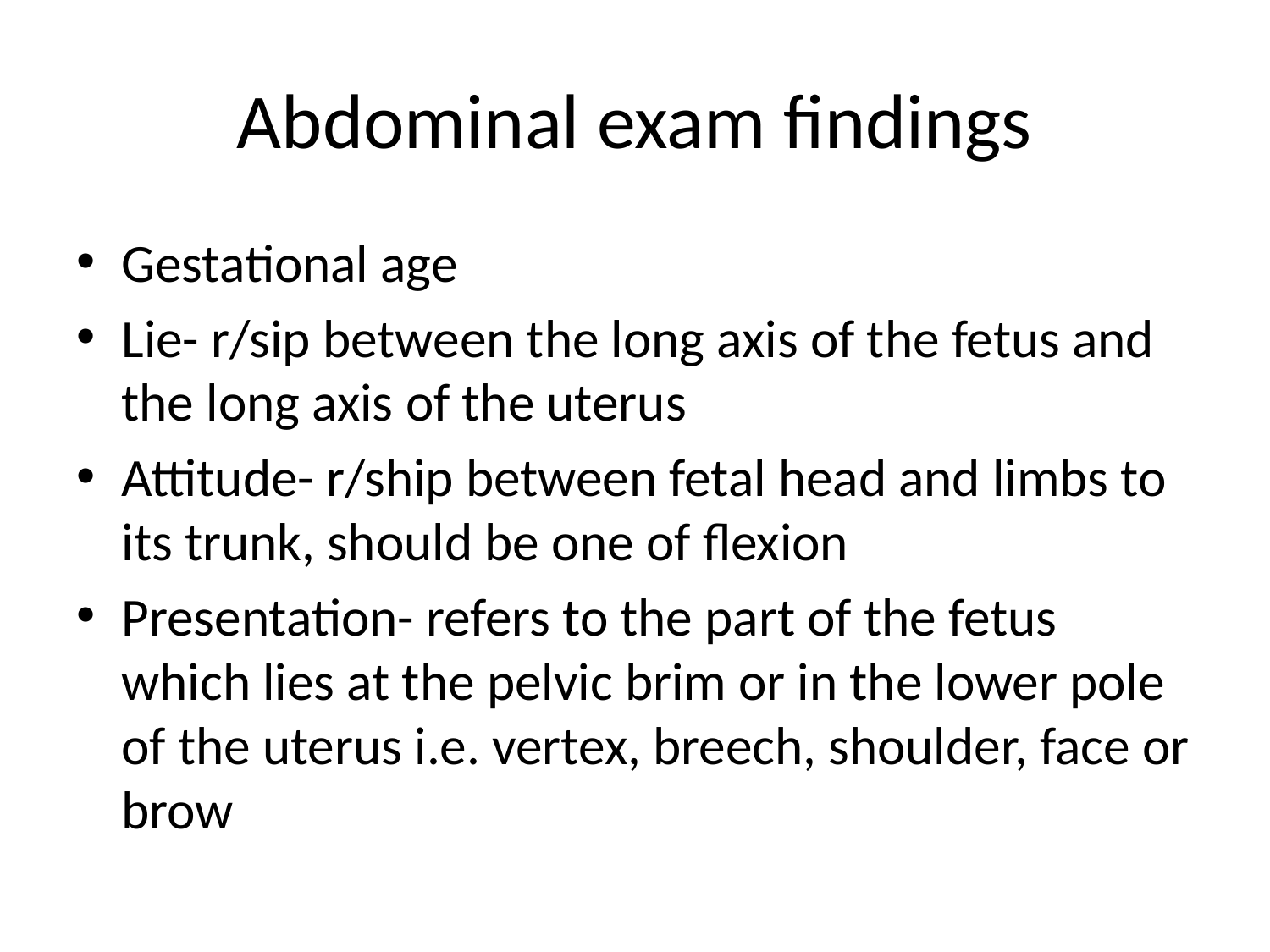

# Abdominal exam findings
Gestational age
Lie- r/sip between the long axis of the fetus and the long axis of the uterus
Attitude- r/ship between fetal head and limbs to its trunk, should be one of flexion
Presentation- refers to the part of the fetus which lies at the pelvic brim or in the lower pole of the uterus i.e. vertex, breech, shoulder, face or brow